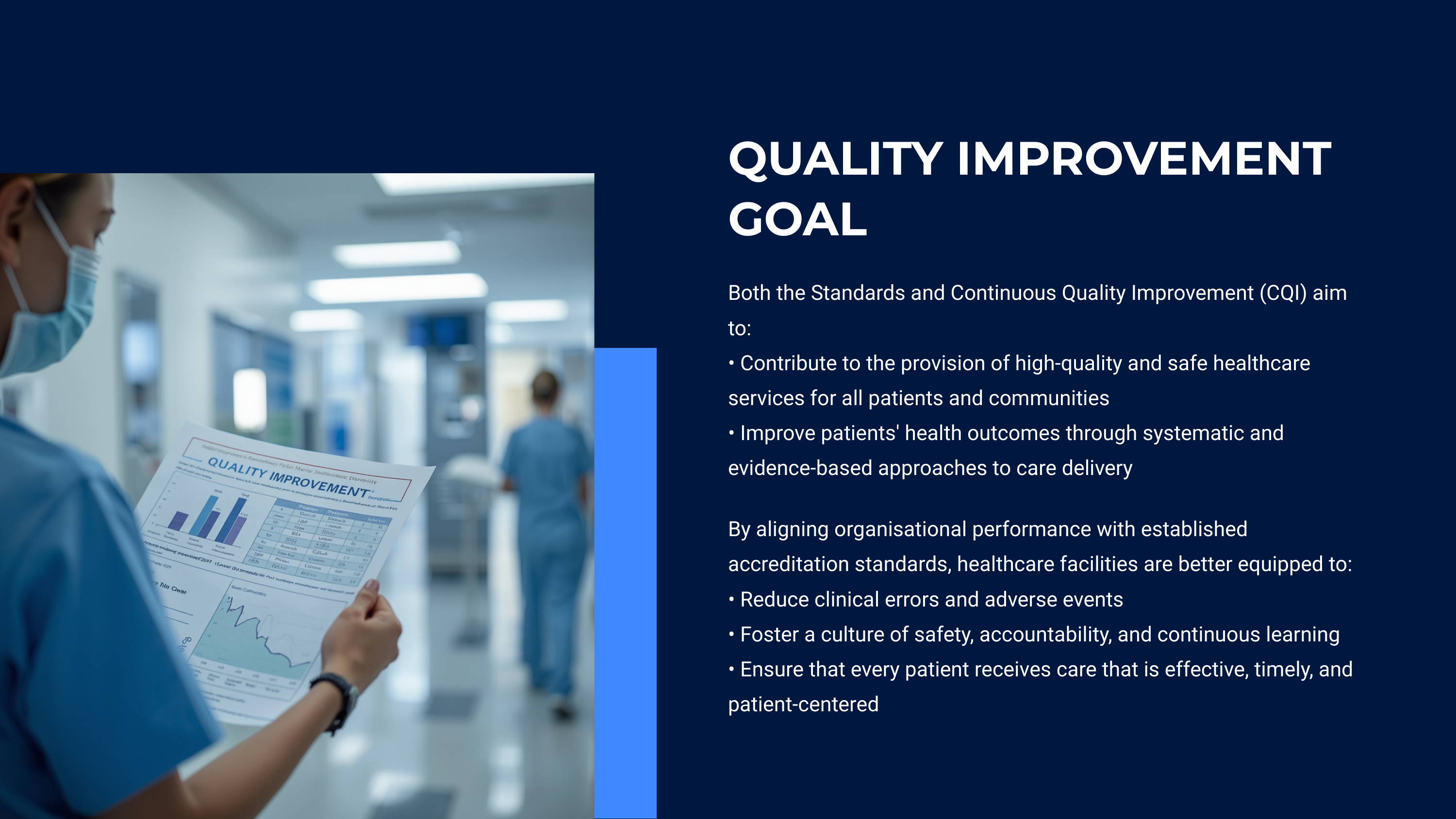

QUALITY IMPROVEMENT
GOAL

Both the Standards and Continuous Quality Improvement (CQI) aim to:
• Contribute to the provision of high-quality and safe healthcare services for all patients and communities
• Improve patients' health outcomes through systematic and evidence-based approaches to care delivery

By aligning organisational performance with established accreditation standards, healthcare facilities are better equipped to:
• Reduce clinical errors and adverse events
• Foster a culture of safety, accountability, and continuous learning
• Ensure that every patient receives care that is effective, timely, and patient-centered